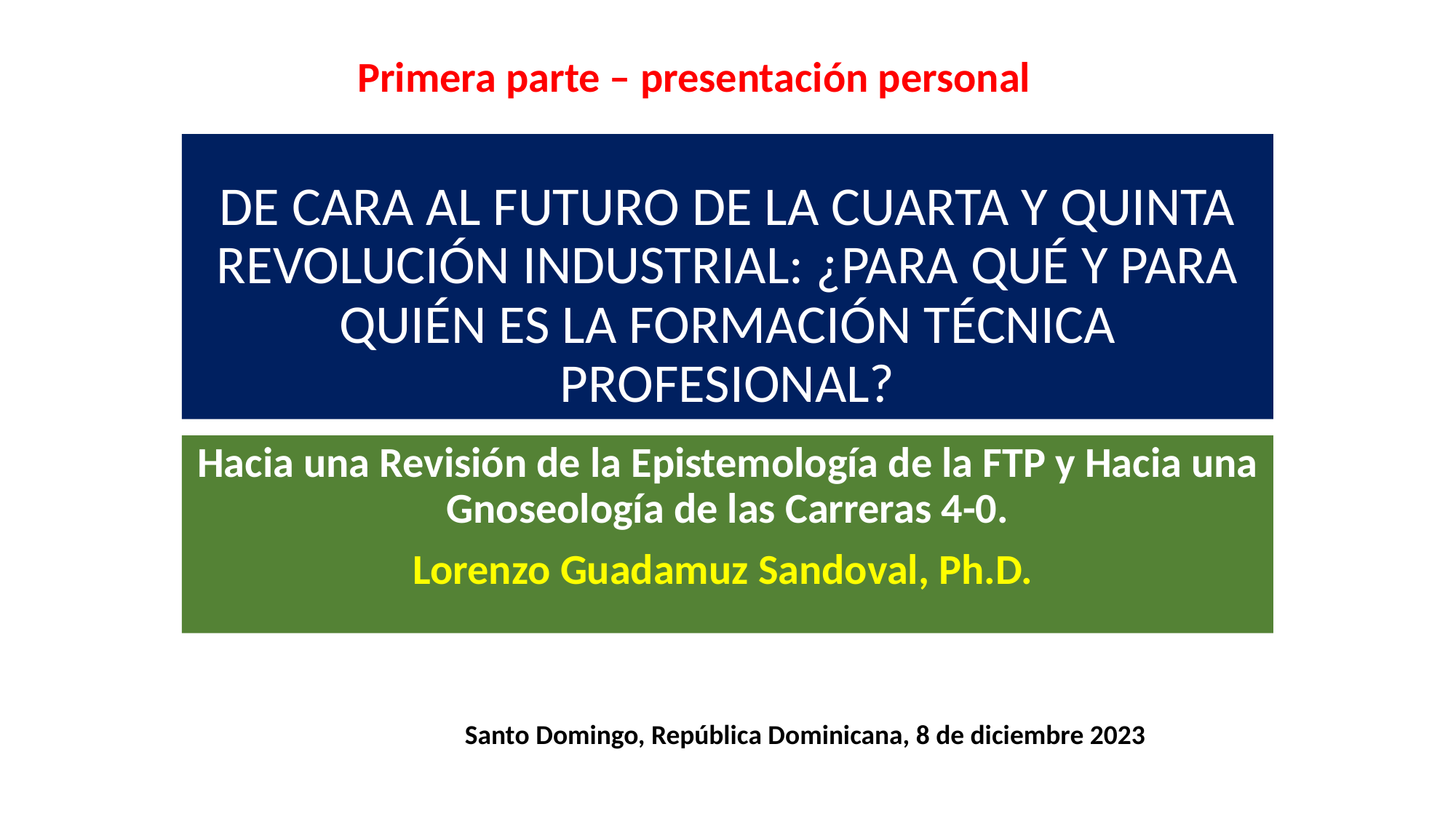

Primera parte – presentación personal
# DE CARA AL FUTURO DE LA CUARTA Y QUINTA REVOLUCIÓN INDUSTRIAL: ¿PARA QUÉ Y PARA QUIÉN ES LA FORMACIÓN TÉCNICA PROFESIONAL?
Hacia una Revisión de la Epistemología de la FTP y Hacia una Gnoseología de las Carreras 4-0.
Lorenzo Guadamuz Sandoval, Ph.D.
Santo Domingo, República Dominicana, 8 de diciembre 2023